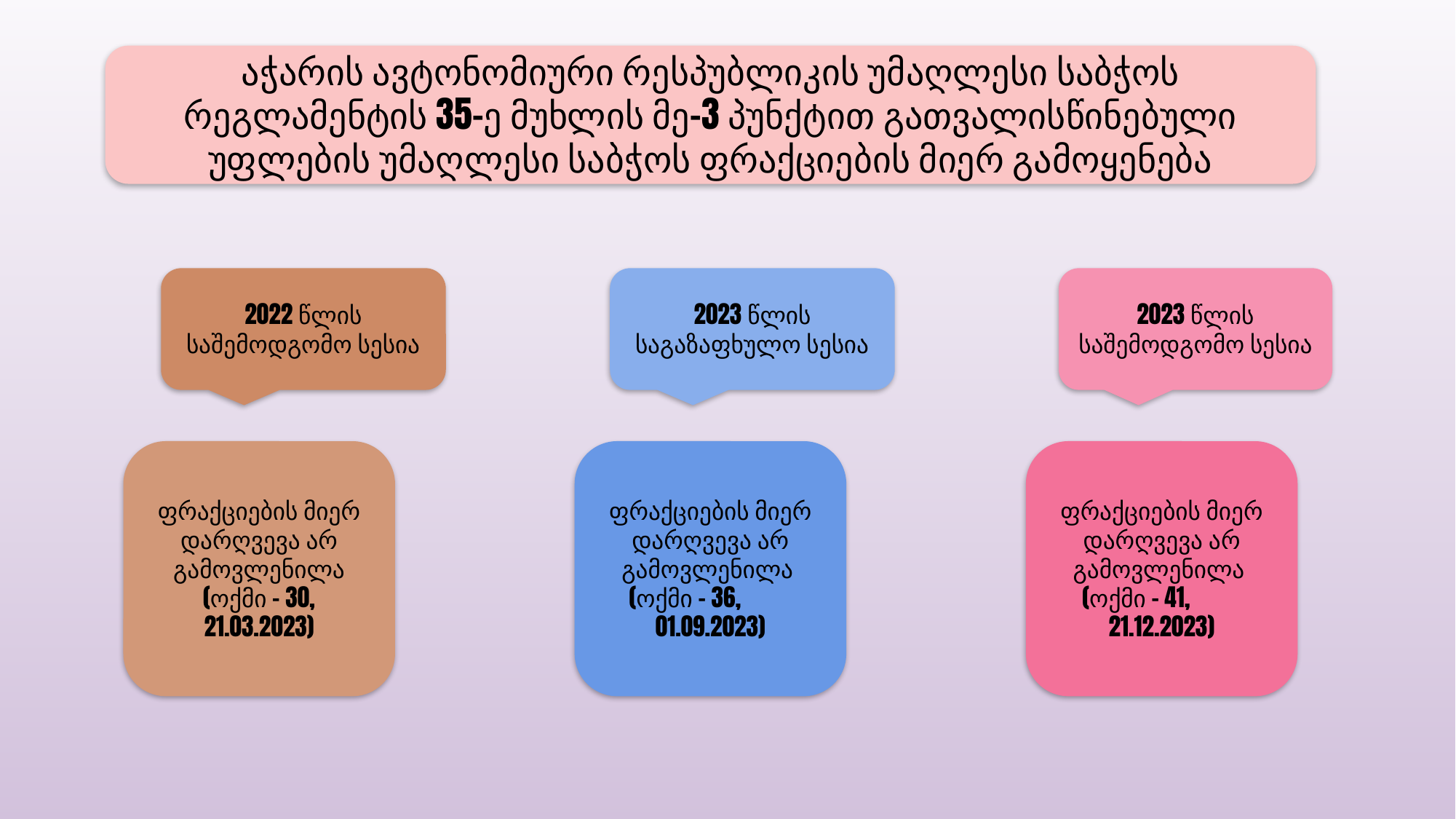

აჭარის ავტონომიური რესპუბლიკის უმაღლესი საბჭოს რეგლამენტის 35-ე მუხლის მე-3 პუნქტით გათვალისწინებული უფლების უმაღლესი საბჭოს ფრაქციების მიერ გამოყენება
2022 წლის საშემოდგომო სესია
2023 წლის საგაზაფხულო სესია
2023 წლის საშემოდგომო სესია
ფრაქციების მიერ დარღვევა არ გამოვლენილა
(ოქმი - 30, 21.03.2023)
ფრაქციების მიერ დარღვევა არ გამოვლენილა
(ოქმი - 36,
01.09.2023)
ფრაქციების მიერ დარღვევა არ გამოვლენილა
(ოქმი - 41,
21.12.2023)